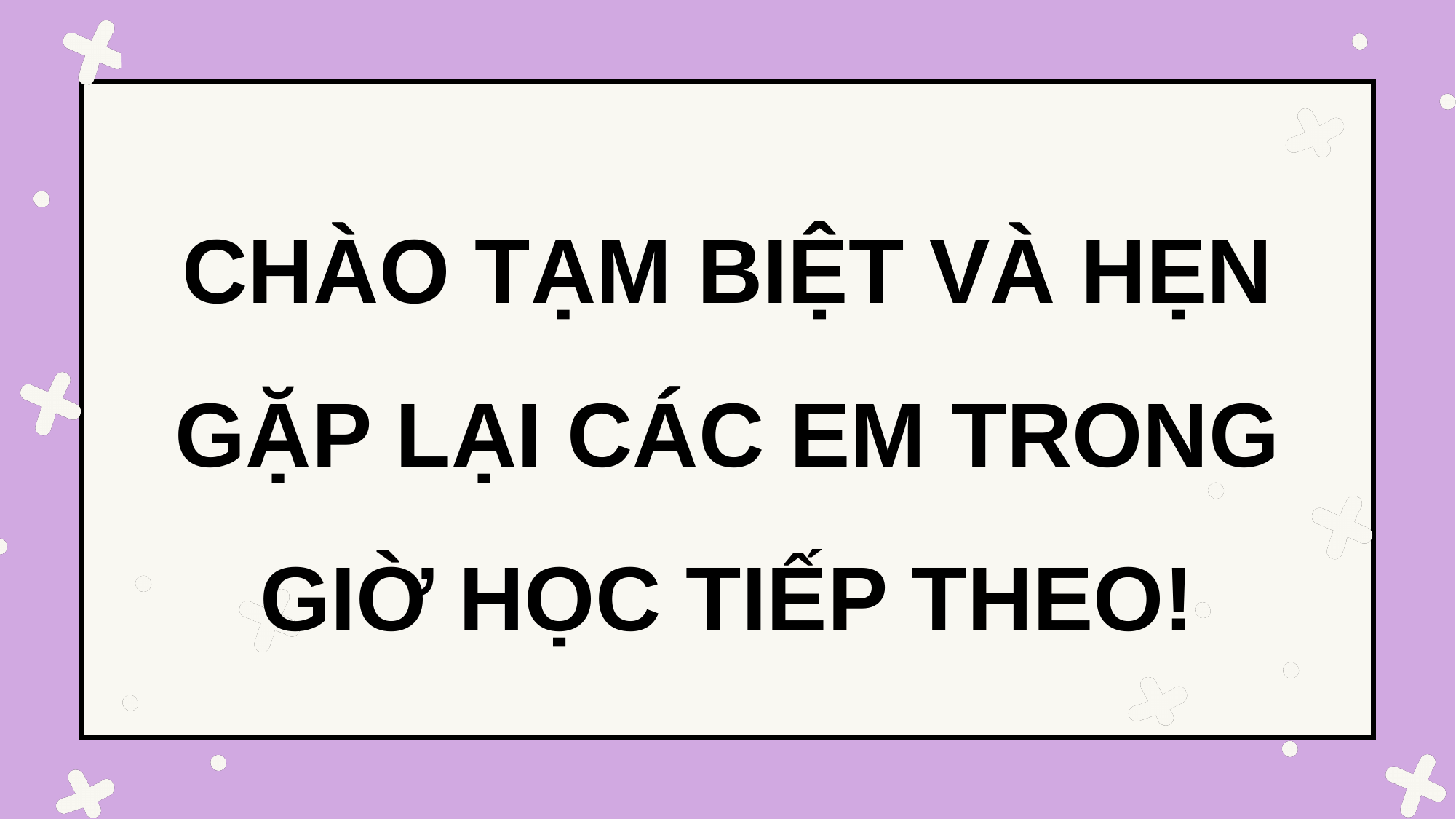

CHÀO TẠM BIỆT VÀ HẸN GẶP LẠI CÁC EM TRONG GIỜ HỌC TIẾP THEO!